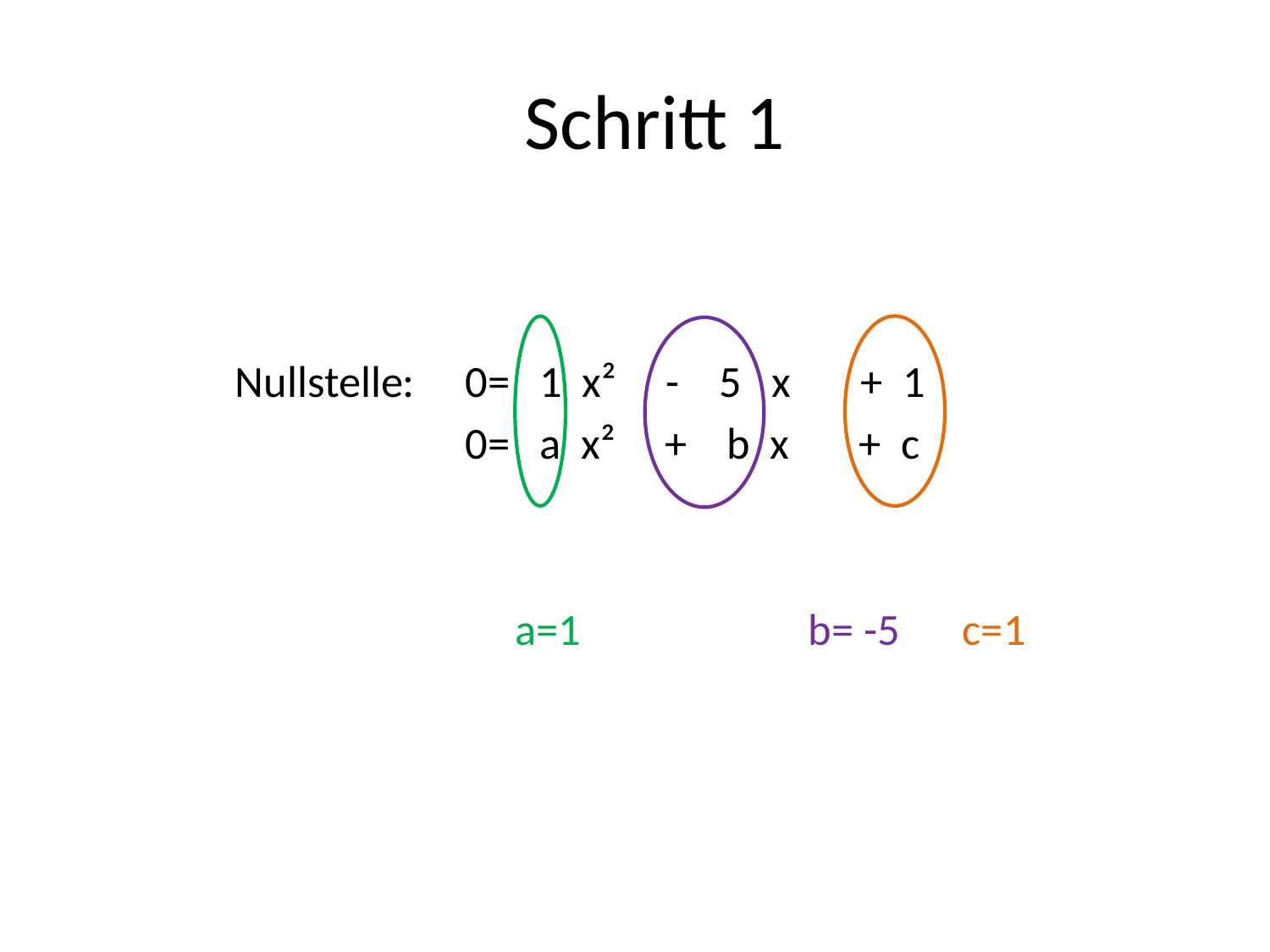

Schritt 1

                Nullstelle: 	0=   1  x²     -    5   x       +  1
				0=   a  x²     +    b  x       +  c

			      	     a=1		b= -5	    c=1